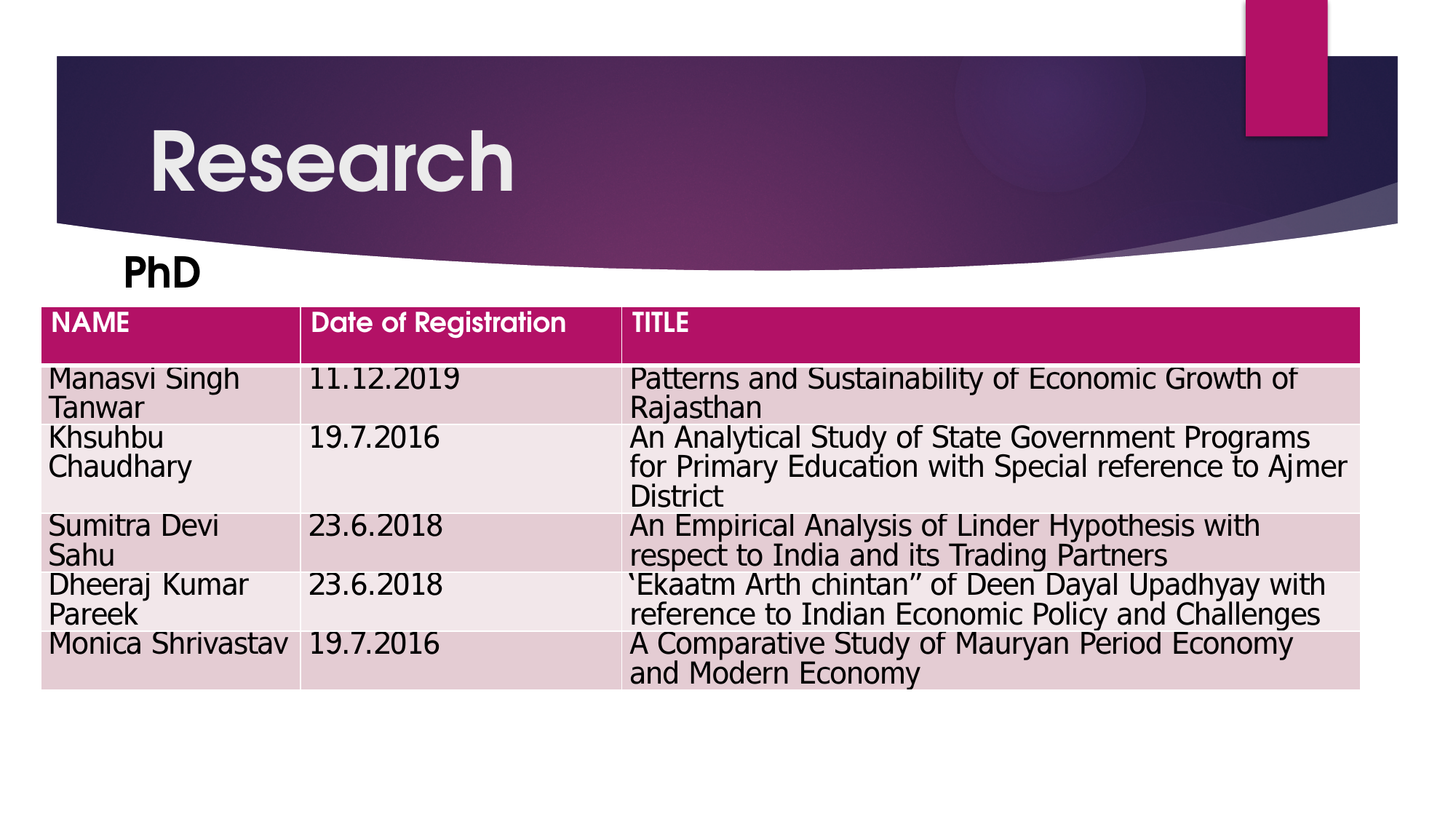

# Research
PhD
| NAME | Date of Registration | TITLE |
| --- | --- | --- |
| Manasvi Singh Tanwar | 11.12.2019 | Patterns and Sustainability of Economic Growth of Rajasthan |
| Khsuhbu Chaudhary | 19.7.2016 | An Analytical Study of State Government Programs for Primary Education with Special reference to Ajmer District |
| Sumitra Devi Sahu | 23.6.2018 | An Empirical Analysis of Linder Hypothesis with respect to India and its Trading Partners |
| Dheeraj Kumar Pareek | 23.6.2018 | ‘Ekaatm Arth chintan” of Deen Dayal Upadhyay with reference to Indian Economic Policy and Challenges |
| Monica Shrivastav | 19.7.2016 | A Comparative Study of Mauryan Period Economy and Modern Economy |